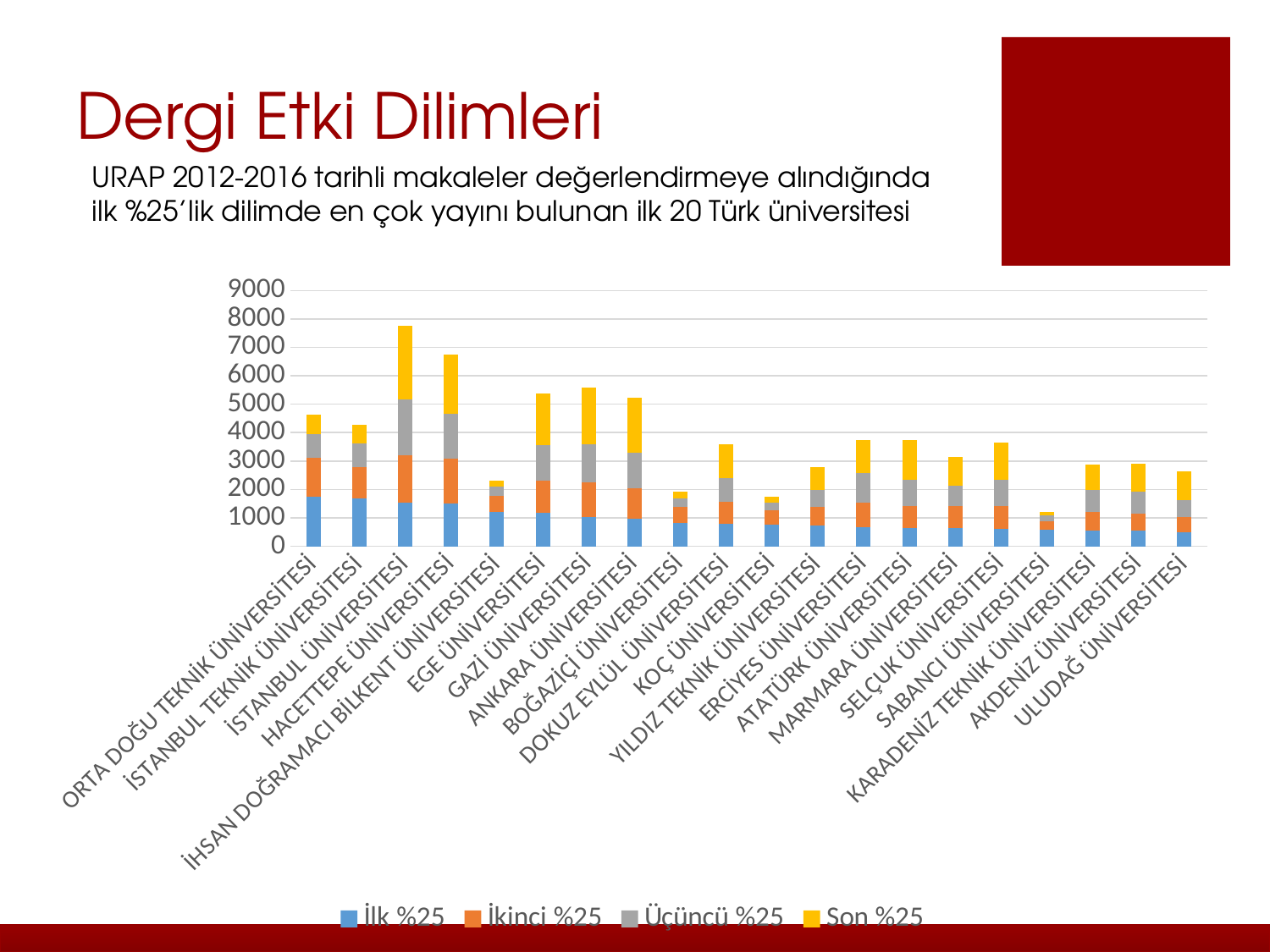

# Dergi Etki Dilimleri
URAP 2012-2016 tarihli makaleler değerlendirmeye alındığında
ilk %25’lik dilimde en çok yayını bulunan ilk 20 Türk üniversitesi

### Chart

| Category | İlk %25 | İkinci %25 | Üçüncü %25 | Son %25 |
|---|---|---|---|---|
| ORTA DOĞU TEKNİK ÜNİVERSİTESİ | 1748.0 | 1369.0 | 831.0 | 675.0 |
| İSTANBUL TEKNİK ÜNİVERSİTESİ | 1680.0 | 1105.0 | 834.0 | 656.0 |
| İSTANBUL ÜNİVERSİTESİ | 1532.0 | 1678.0 | 1950.0 | 2597.0 |
| HACETTEPE ÜNİVERSİTESİ | 1504.0 | 1580.0 | 1571.0 | 2081.0 |
| İHSAN DOĞRAMACI BİLKENT ÜNİVERSİTESİ | 1203.0 | 572.0 | 324.0 | 214.0 |
| EGE ÜNİVERSİTESİ | 1188.0 | 1116.0 | 1269.0 | 1804.0 |
| GAZİ ÜNİVERSİTESİ | 1043.0 | 1195.0 | 1345.0 | 1994.0 |
| ANKARA ÜNİVERSİTESİ | 978.0 | 1067.0 | 1257.0 | 1921.0 |
| BOĞAZİÇİ ÜNİVERSİTESİ | 821.0 | 551.0 | 326.0 | 232.0 |
| DOKUZ EYLÜL ÜNİVERSİTESİ | 801.0 | 767.0 | 836.0 | 1177.0 |
| KOÇ ÜNİVERSİTESİ | 775.0 | 480.0 | 279.0 | 197.0 |
| YILDIZ TEKNİK ÜNİVERSİTESİ | 745.0 | 641.0 | 611.0 | 780.0 |
| ERCİYES ÜNİVERSİTESİ | 677.0 | 856.0 | 1030.0 | 1187.0 |
| ATATÜRK ÜNİVERSİTESİ | 628.0 | 795.0 | 925.0 | 1405.0 |
| MARMARA ÜNİVERSİTESİ | 628.0 | 789.0 | 711.0 | 1017.0 |
| SELÇUK ÜNİVERSİTESİ | 626.0 | 797.0 | 914.0 | 1300.0 |
| SABANCI ÜNİVERSİTESİ | 583.0 | 298.0 | 218.0 | 117.0 |
| KARADENİZ TEKNİK ÜNİVERSİTESİ | 556.0 | 651.0 | 786.0 | 893.0 |
| AKDENİZ ÜNİVERSİTESİ | 543.0 | 595.0 | 771.0 | 1008.0 |
| ULUDAĞ ÜNİVERSİTESİ | 501.0 | 525.0 | 608.0 | 1009.0 |